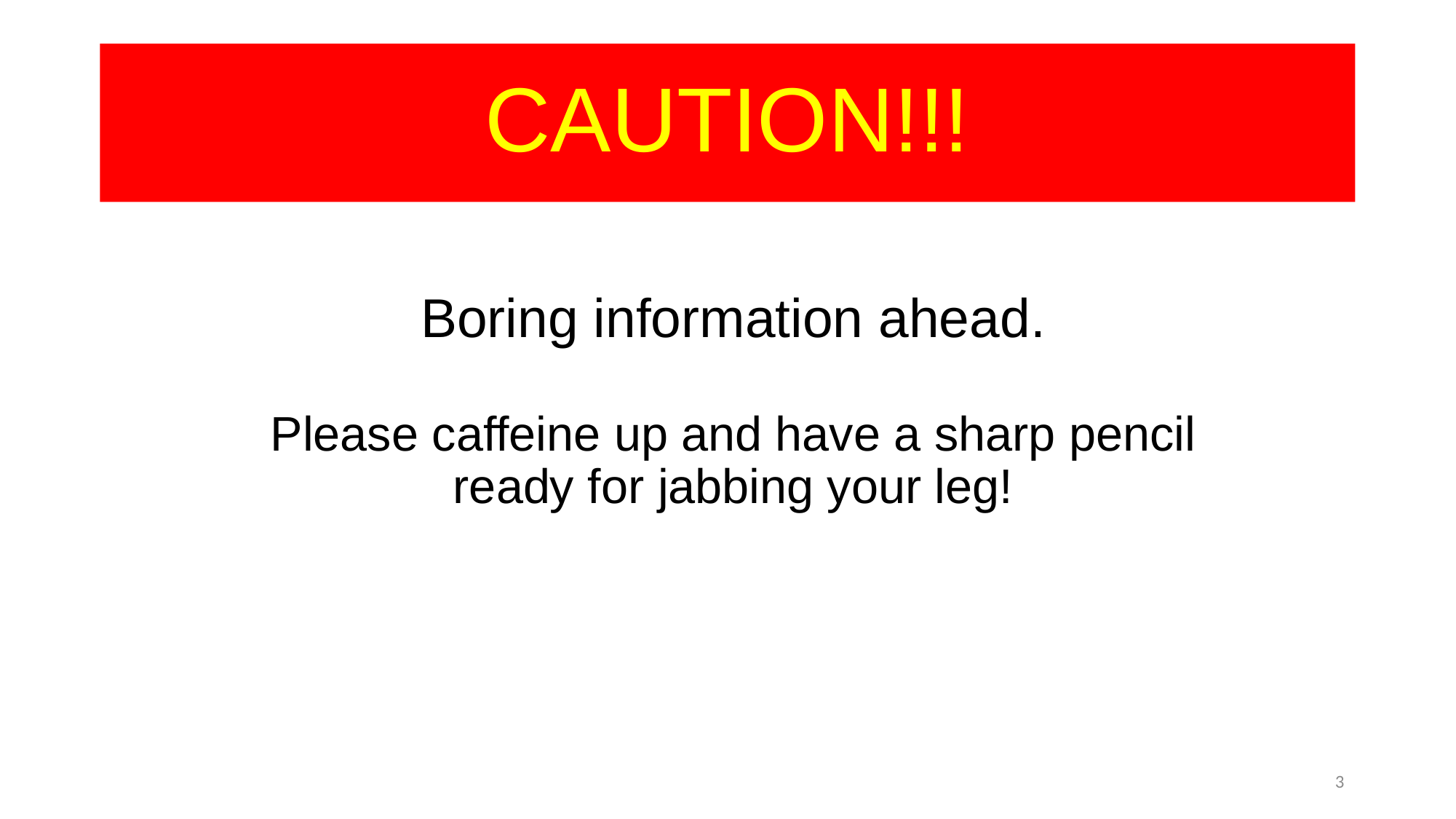

# CAUTION!!!
Boring information ahead.

Please caffeine up and have a sharp pencil ready for jabbing your leg!
3